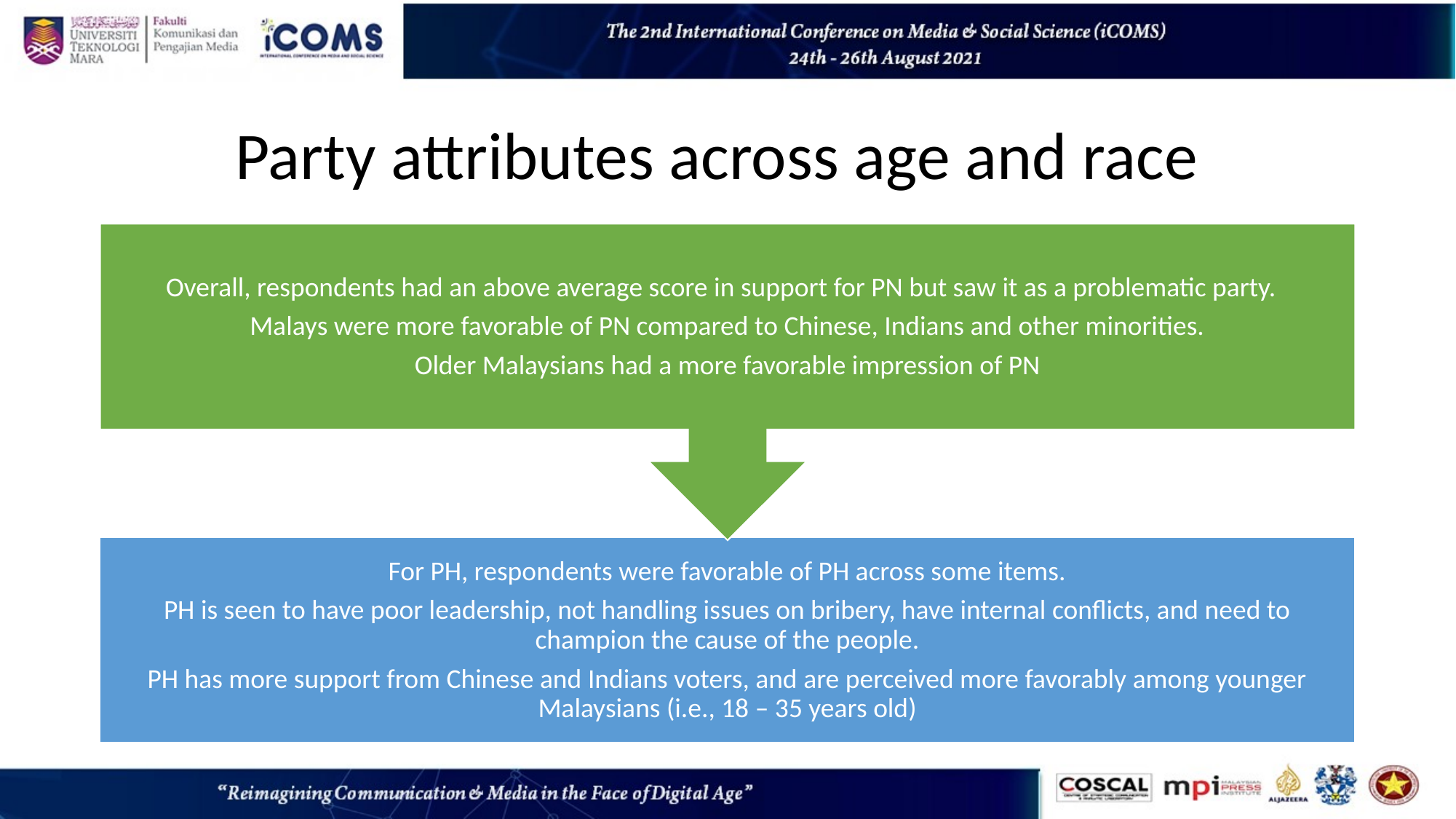

# Party attributes across age and race
For PH, respondents were favorable of PH across some items.
PH is seen to have poor leadership, not handling issues on bribery, have internal conflicts, and need to champion the cause of the people.
PH has more support from Chinese and Indians voters, and are perceived more favorably among younger Malaysians (i.e., 18 – 35 years old)
Overall, respondents had an above average score in support for PN but saw it as a problematic party.
Malays were more favorable of PN compared to Chinese, Indians and other minorities.
Older Malaysians had a more favorable impression of PN